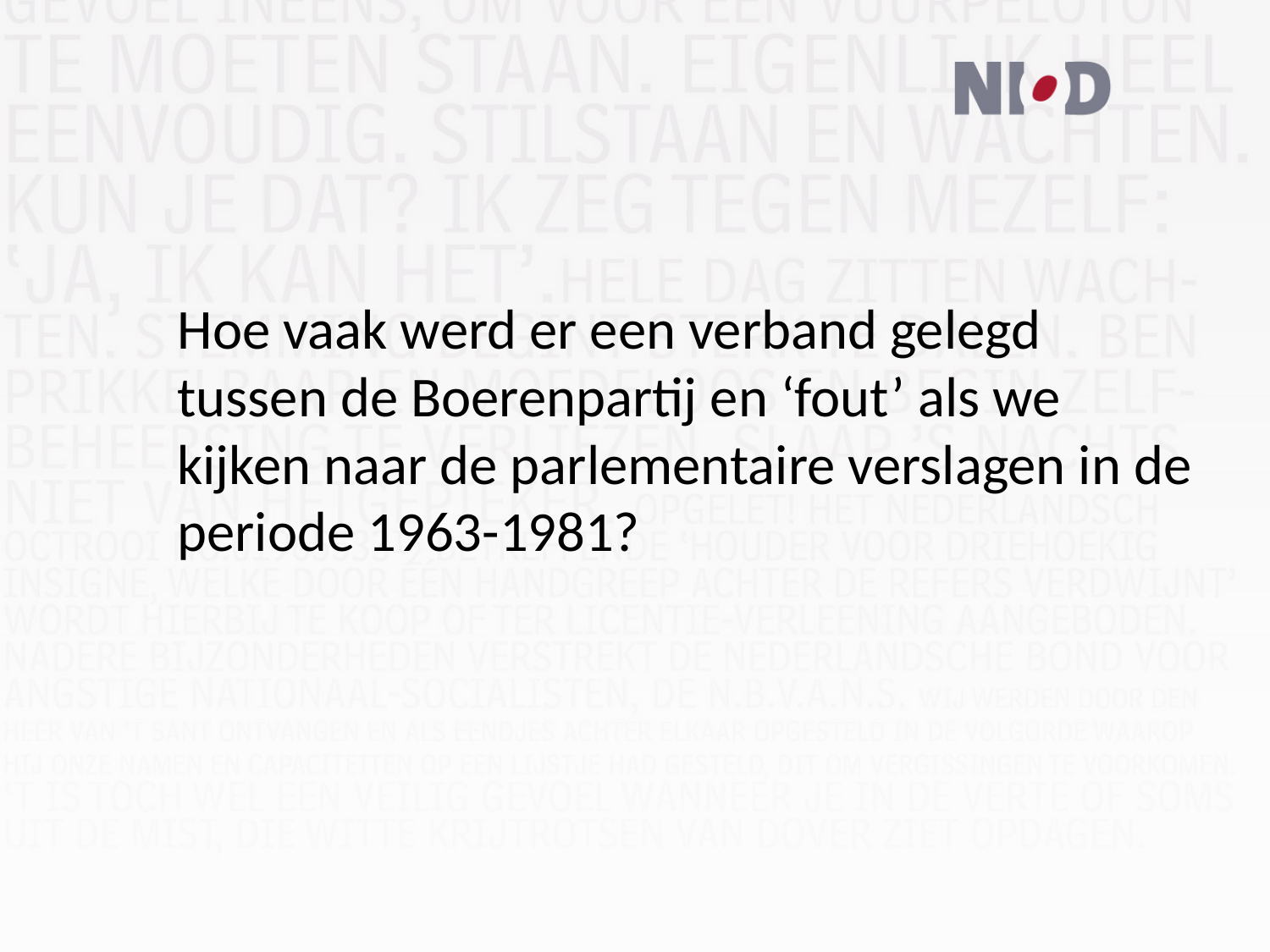

# Onderzoeksvraag:
Hoe vaak werd er een verband gelegd tussen de Boerenpartij en ‘fout’ als we kijken naar de parlementaire verslagen in de periode 1963-1981?